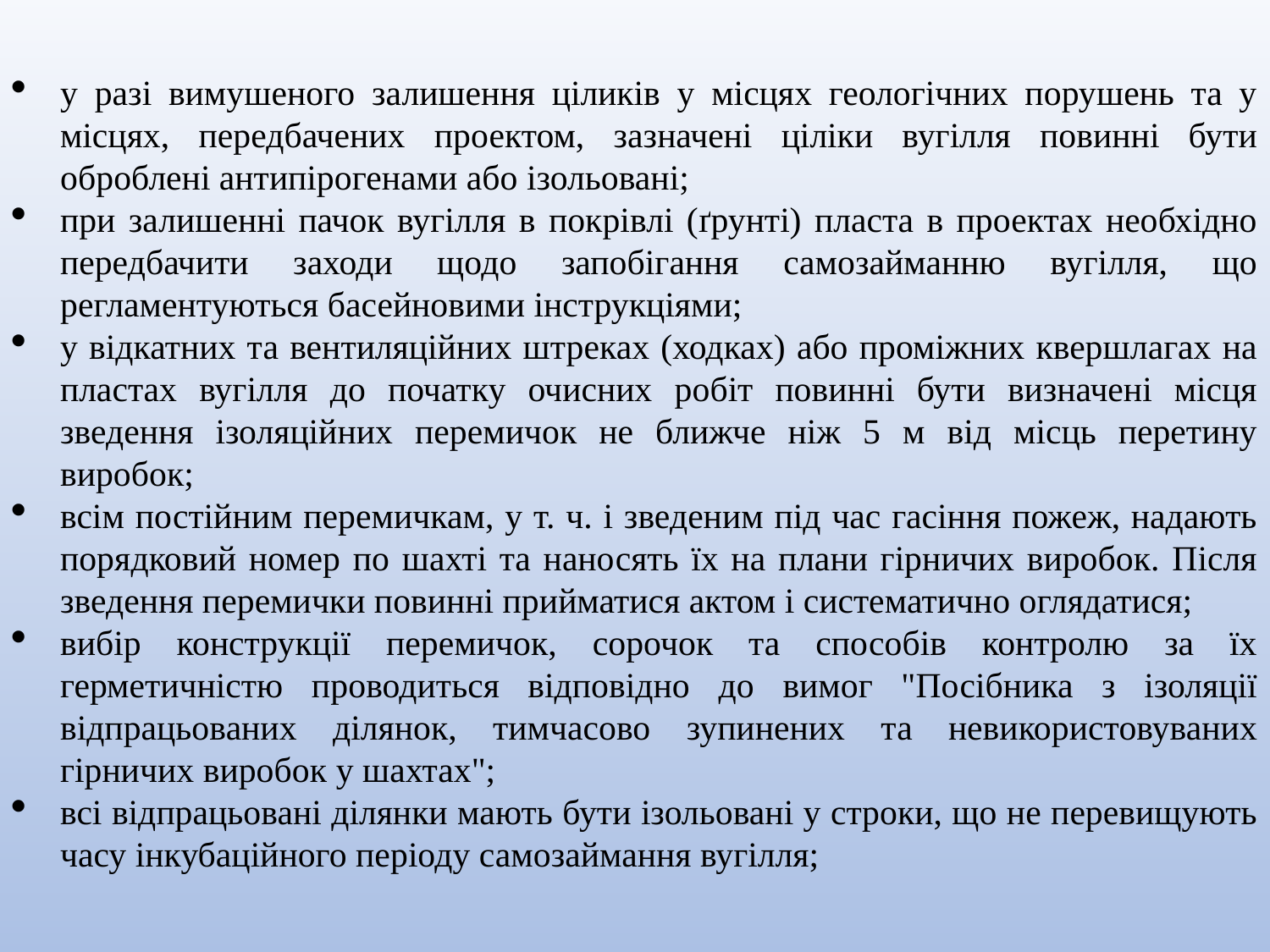

у разі вимушеного залишення ціликів у місцях геологічних порушень та у місцях, передбачених проектом, зазначені ціліки вугілля повинні бути оброблені антипірогенами або ізольовані;
при залишенні пачок вугілля в покрівлі (ґрунті) пласта в проектах необхідно передбачити заходи щодо запобігання самозайманню вугілля, що регламентуються басейновими інструкціями;
у відкатних та вентиляційних штреках (ходках) або проміжних квершлагах на пластах вугілля до початку очисних робіт повинні бути визначені місця зведення ізоляційних перемичок не ближче ніж 5 м від місць перетину виробок;
всім постійним перемичкам, у т. ч. і зведеним під час гасіння пожеж, надають порядковий номер по шахті та наносять їх на плани гірничих виробок. Після зведення перемички повинні прийматися актом і систематично оглядатися;
вибір конструкції перемичок, сорочок та способів контролю за їх герметичністю проводиться відповідно до вимог "Посібника з ізоляції відпрацьованих ділянок, тимчасово зупинених та невикористовуваних гірничих виробок у шахтах";
всі відпрацьовані ділянки мають бути ізольовані у строки, що не перевищують часу інкубаційного періоду самозаймання вугілля;